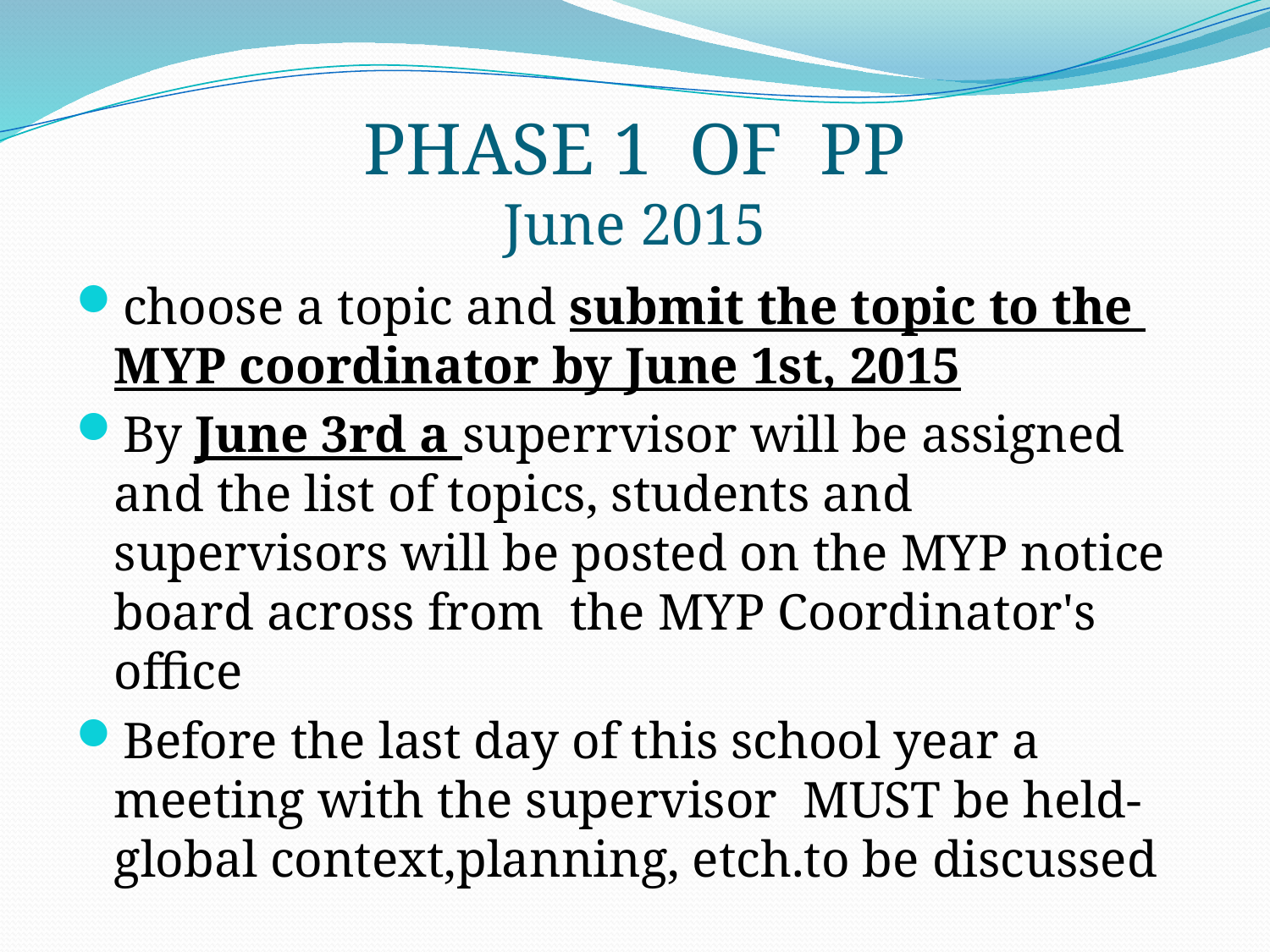

# PHASE 1  OF  PP June 2015
choose a topic and submit the topic to the  MYP coordinator by June 1st, 2015
By June 3rd a superrvisor will be assigned and the list of topics, students and supervisors will be posted on the MYP notice board across from  the MYP Coordinator's office
Before the last day of this school year a meeting with the supervisor  MUST be held-global context,planning, etch.to be discussed